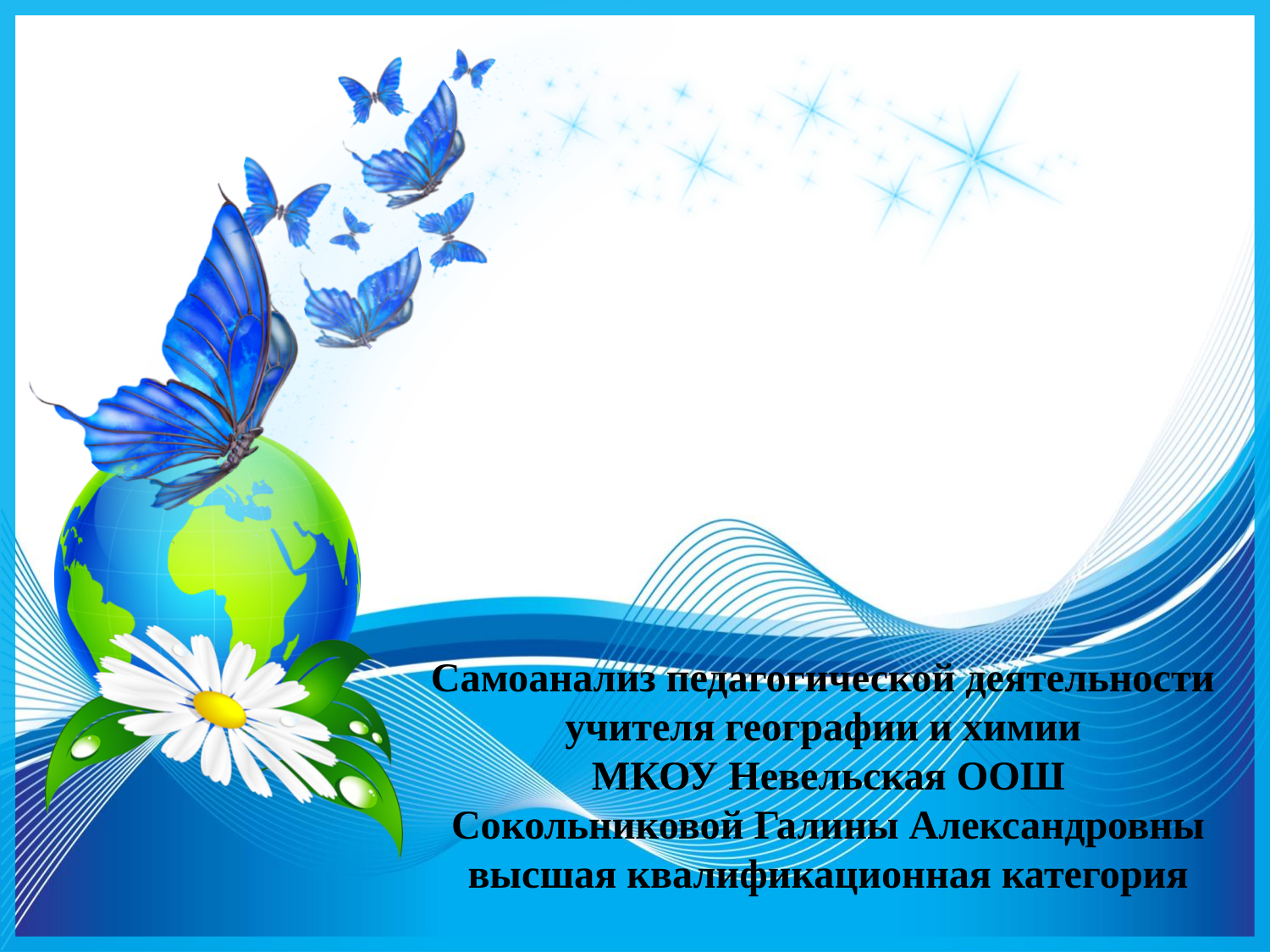

#
Самоанализ педагогической деятельности
учителя географии и химии
МКОУ Невельская ООШ
Сокольниковой Галины Александровны
высшая квалификационная категория